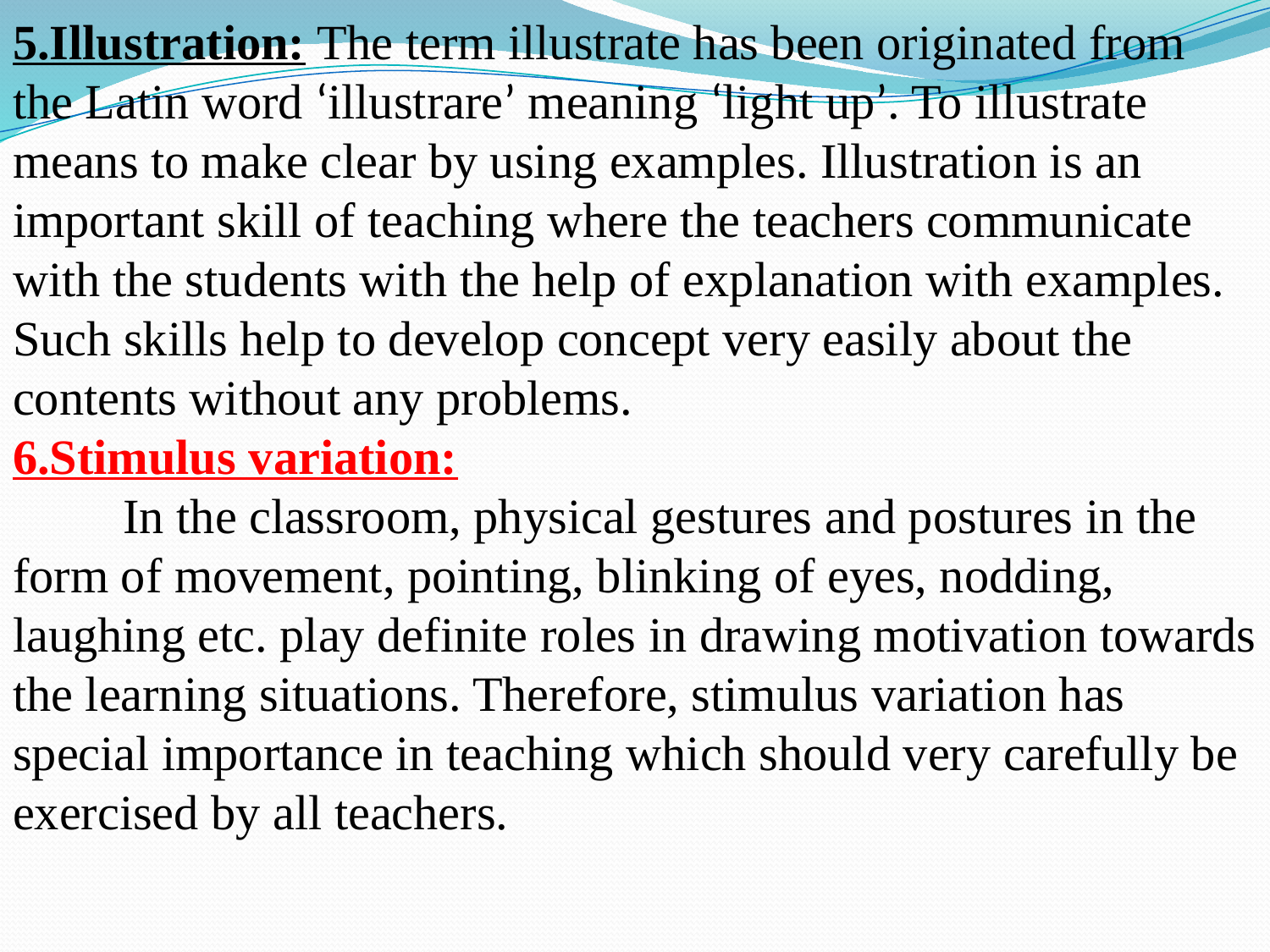

5.Illustration: The term illustrate has been originated from the Latin word ‘illustrare’ meaning ‘light up’. To illustrate means to make clear by using examples. Illustration is an important skill of teaching where the teachers communicate with the students with the help of explanation with examples. Such skills help to develop concept very easily about the contents without any problems.
6.Stimulus variation:
         In the classroom, physical gestures and postures in the form of movement, pointing, blinking of eyes, nodding, laughing etc. play definite roles in drawing motivation towards the learning situations. Therefore, stimulus variation has special importance in teaching which should very carefully be exercised by all teachers.